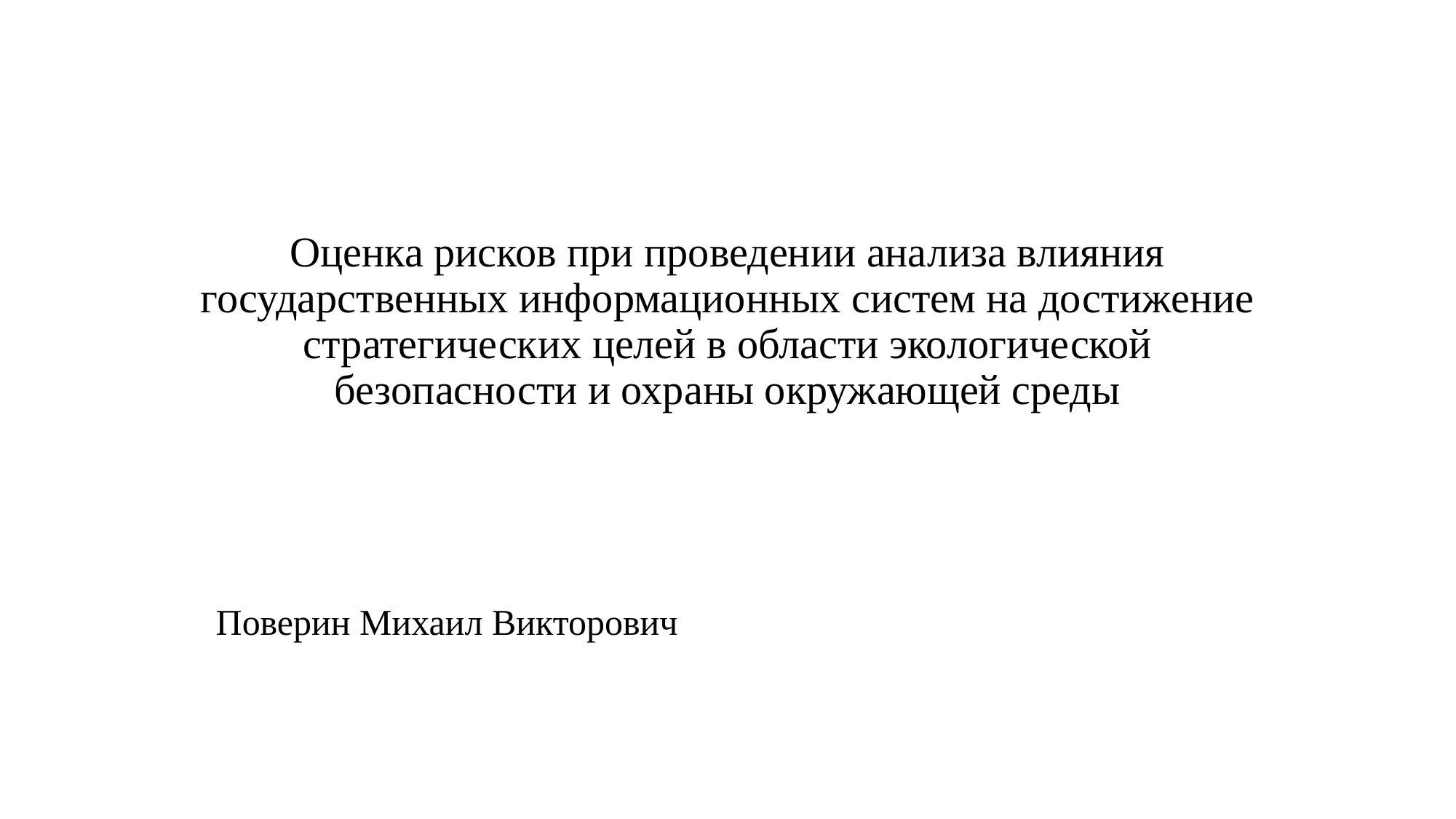

# Оценка рисков при проведении анализа влияния государственных информационных систем на достижение стратегических целей в области экологической безопасности и охраны окружающей среды
Поверин Михаил Викторович